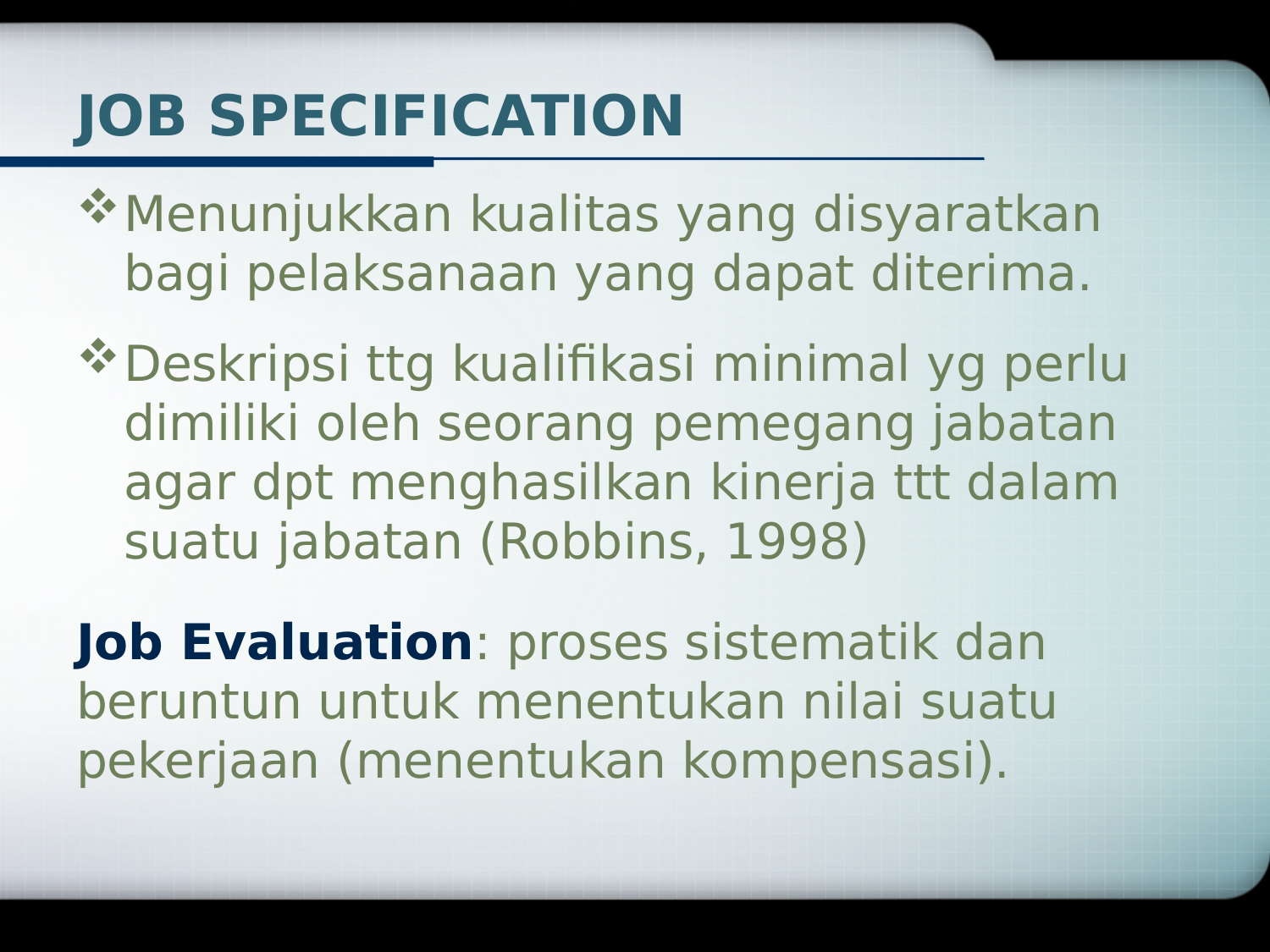

# JOB SPECIFICATION
Menunjukkan kualitas yang disyaratkan bagi pelaksanaan yang dapat diterima.
Deskripsi ttg kualifikasi minimal yg perlu dimiliki oleh seorang pemegang jabatan agar dpt menghasilkan kinerja ttt dalam suatu jabatan (Robbins, 1998)
Job Evaluation: proses sistematik dan beruntun untuk menentukan nilai suatu pekerjaan (menentukan kompensasi).